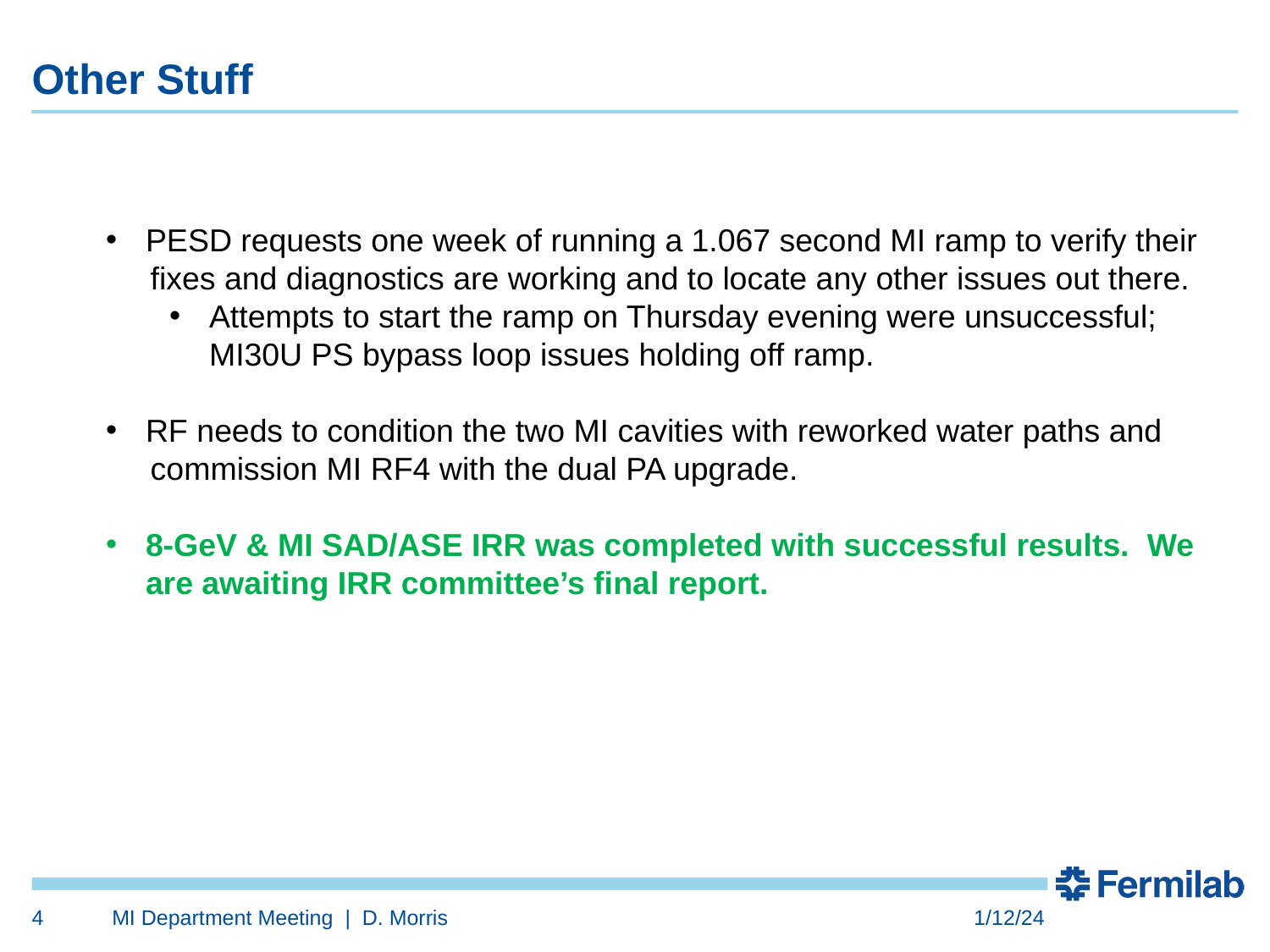

Other Stuff

PESD requests one week of running a 1.067 second MI ramp to verify their
     fixes and diagnostics are working and to locate any other issues out there.
Attempts to start the ramp on Thursday evening were unsuccessful; MI30U PS bypass loop issues holding off ramp.

RF needs to condition the two MI cavities with reworked water paths and
     commission MI RF4 with the dual PA upgrade.

8-GeV & MI SAD/ASE IRR was completed with successful results.  We are awaiting IRR committee’s final report.
4
MI Department Meeting  |  D. Morris
1/12/24